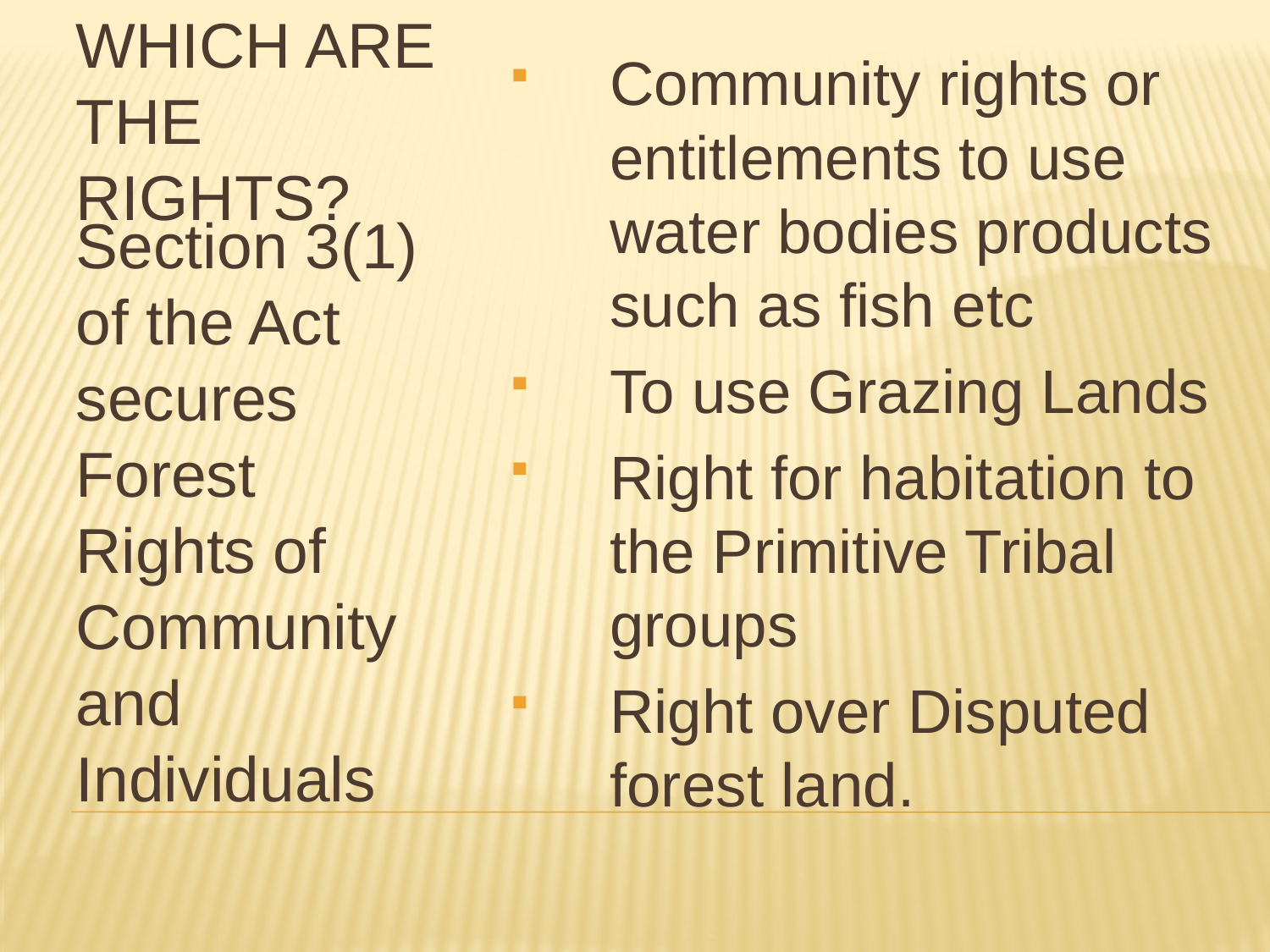

# Which are the Rights?
Community rights or entitlements to use water bodies products such as fish etc
To use Grazing Lands
Right for habitation to the Primitive Tribal groups
Right over Disputed forest land.

Section 3(1) of the Act secures Forest Rights of Community and Individuals